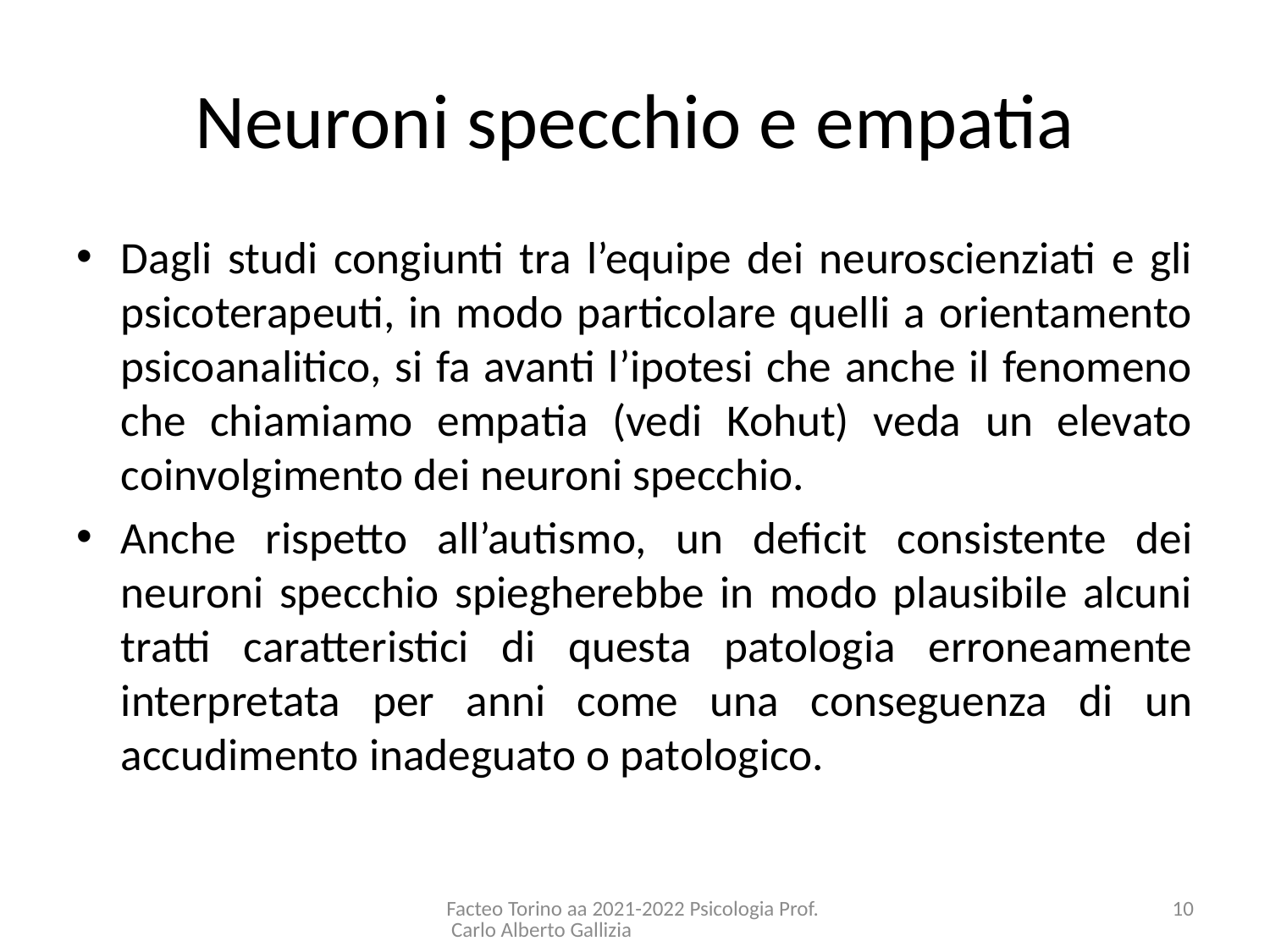

# Neuroni specchio e empatia
Dagli studi congiunti tra l’equipe dei neuroscienziati e gli psicoterapeuti, in modo particolare quelli a orientamento psicoanalitico, si fa avanti l’ipotesi che anche il fenomeno che chiamiamo empatia (vedi Kohut) veda un elevato coinvolgimento dei neuroni specchio.
Anche rispetto all’autismo, un deficit consistente dei neuroni specchio spiegherebbe in modo plausibile alcuni tratti caratteristici di questa patologia erroneamente interpretata per anni come una conseguenza di un accudimento inadeguato o patologico.
Facteo Torino aa 2021-2022 Psicologia Prof. Carlo Alberto Gallizia
10